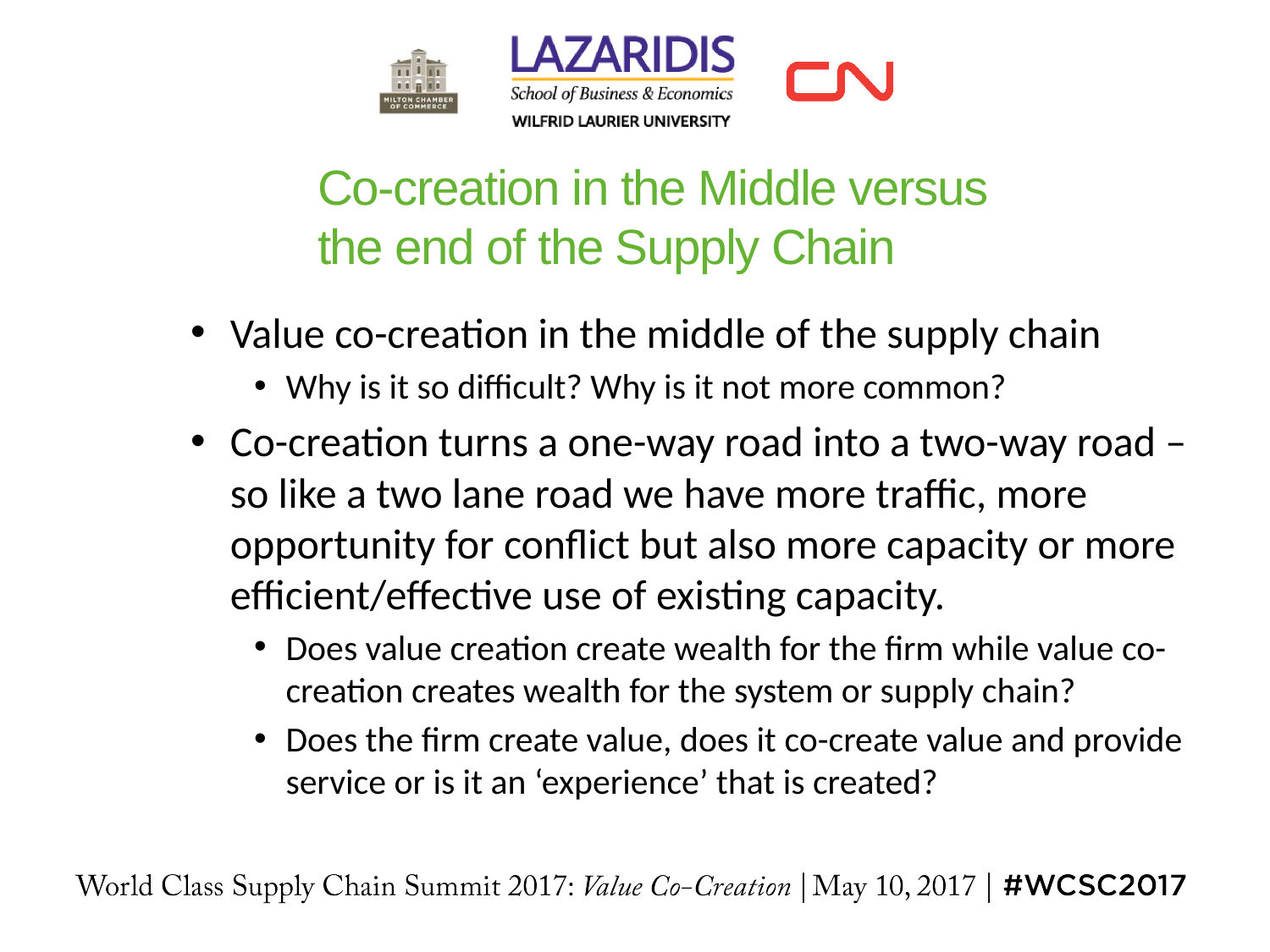

# Co-creation in the Middle versus the end of the Supply Chain
Value co-creation in the middle of the supply chain
Why is it so difficult? Why is it not more common?
Co-creation turns a one-way road into a two-way road – so like a two lane road we have more traffic, more opportunity for conflict but also more capacity or more efficient/effective use of existing capacity.
Does value creation create wealth for the firm while value co-creation creates wealth for the system or supply chain?
Does the firm create value, does it co-create value and provide service or is it an ‘experience’ that is created?